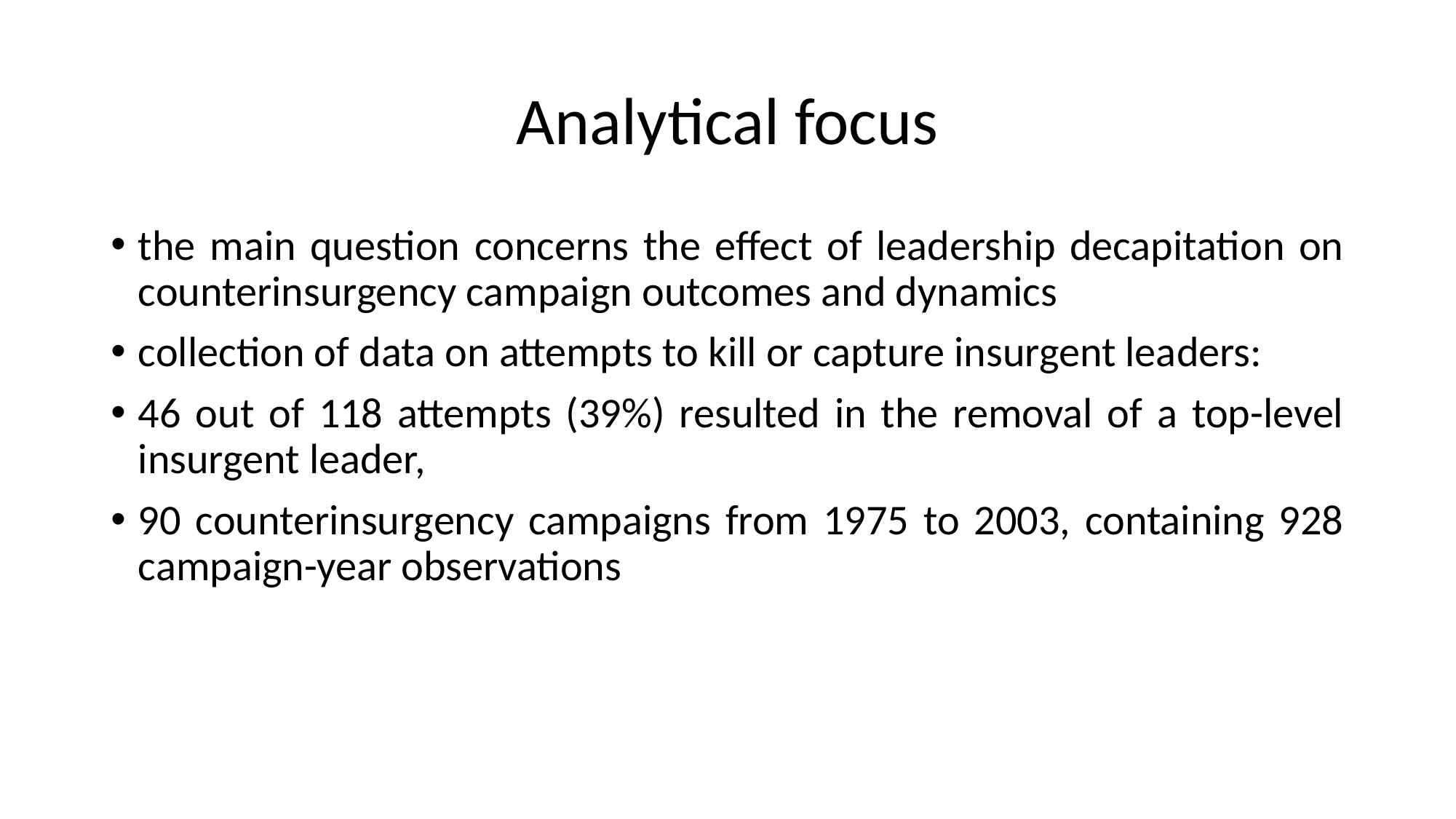

# Analytical focus
the main question concerns the effect of leadership decapitation on counterinsurgency campaign outcomes and dynamics
collection of data on attempts to kill or capture insurgent leaders:
46 out of 118 attempts (39%) resulted in the removal of a top-level insurgent leader,
90 counterinsurgency campaigns from 1975 to 2003, containing 928 campaign-year observations